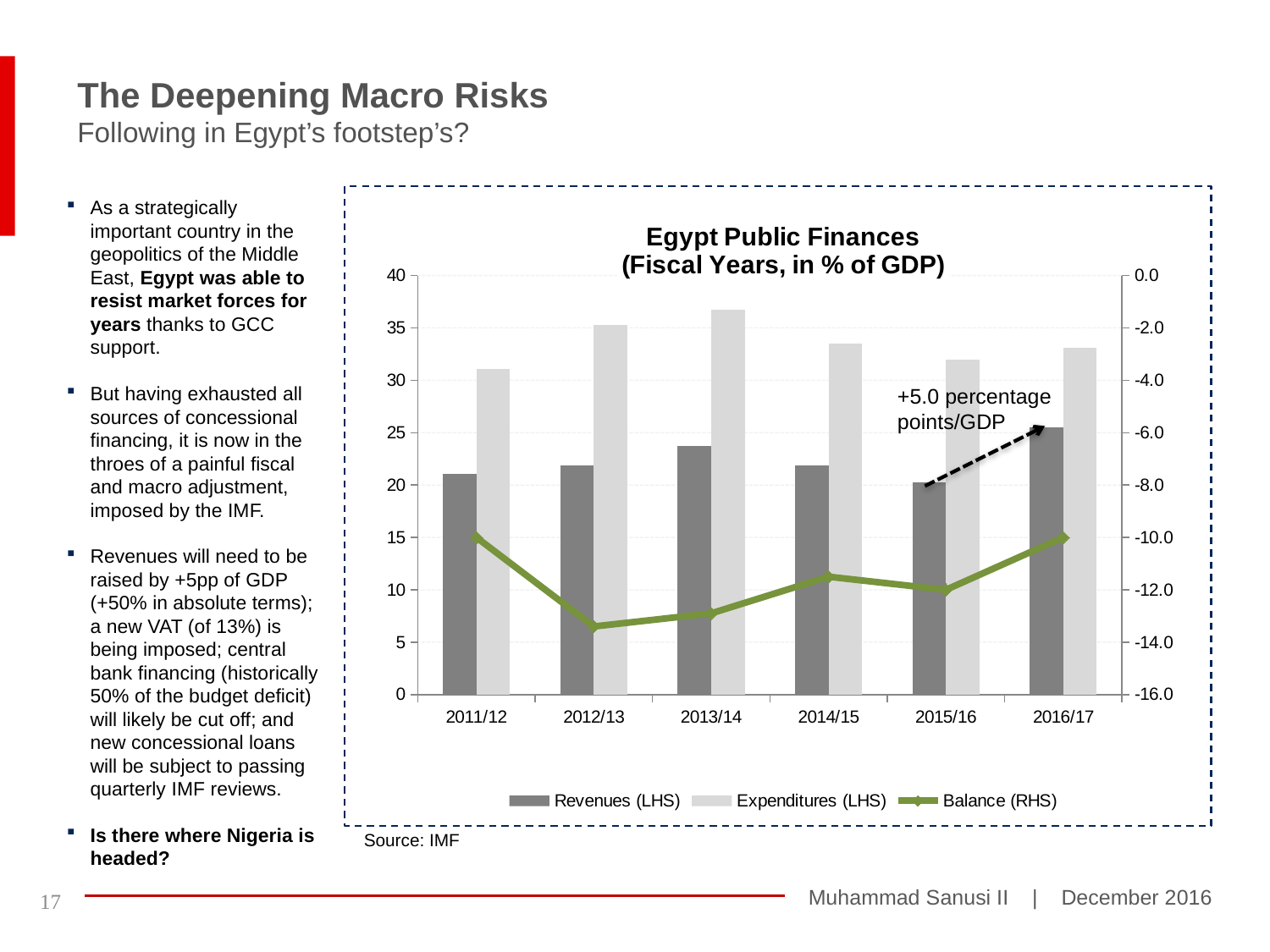

The Deepening Macro Risks
Following in Egypt’s footstep’s?

As a strategically important country in the geopolitics of the Middle East, Egypt was able to resist market forces for years thanks to GCC support.

But having exhausted all sources of concessional financing, it is now in the throes of a painful fiscal and macro adjustment, imposed by the IMF.

Revenues will need to be raised by +5pp of GDP (+50% in absolute terms); a new VAT (of 13%) is being imposed; central bank financing (historically 50% of the budget deficit) will likely be cut off; and new concessional loans will be subject to passing quarterly IMF reviews.

Is there where Nigeria is headed?

### Chart: Egypt Public Finances
(Fiscal Years, in % of GDP)

| Category | Revenues (LHS) | Expenditures (LHS) | Balance (RHS) |
|---|---|---|---|
| 2011/12 | 21.1 | 31.1 | -10.0 |
| 2012/13 | 21.9 | 35.3 | -13.4 |
| 2013/14 | 23.7 | 36.7 | -12.9 |
| 2014/15 | 21.9 | 33.5 | -11.5 |
| 2015/16 | 20.3 | 32.0 | -12.0 |
| 2016/17 | 25.5 | 33.1 | -10.0 |
+5.0 percentage
points/GDP
Source: IMF
17